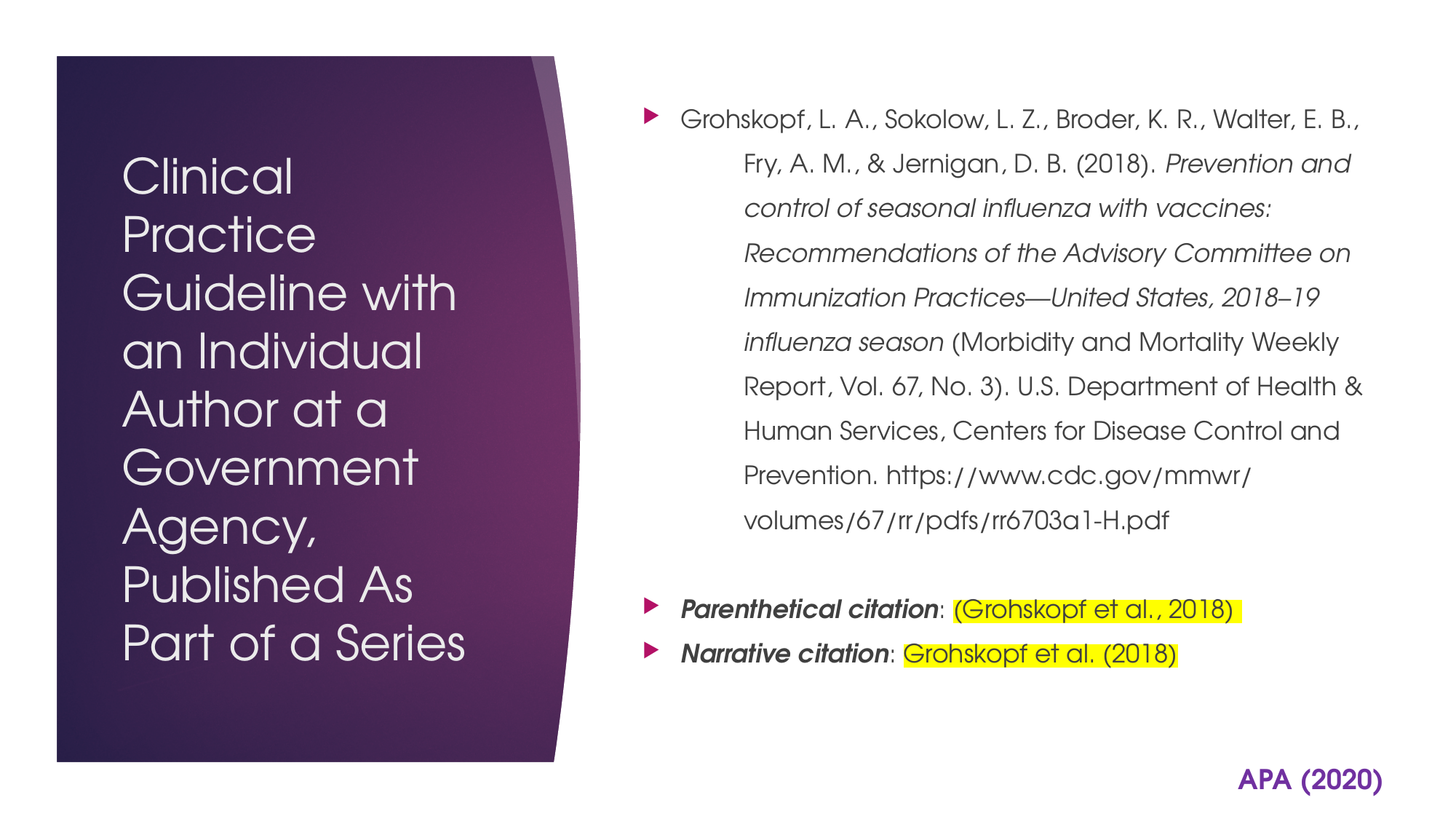

Grohskopf, L. A., Sokolow, L. Z., Broder, K. R., Walter, E. B.,
		Fry, A. M., & Jernigan, D. B. (2018). Prevention and
		control of seasonal influenza with vaccines:
		Recommendations of the Advisory Committee on
		Immunization Practices—United States, 2018–19
		influenza season (Morbidity and Mortality Weekly
		Report, Vol. 67, No. 3). U.S. Department of Health &
		Human Services, Centers for Disease Control and
		Prevention. https://www.cdc.gov/mmwr/
		volumes/67/rr/pdfs/rr6703a1-H.pdf

Parenthetical citation: (Grohskopf et al., 2018)
Narrative citation: Grohskopf et al. (2018)

# Clinical Practice Guideline with an Individual Author at a Government Agency, Published As Part of a Series

APA (2020)